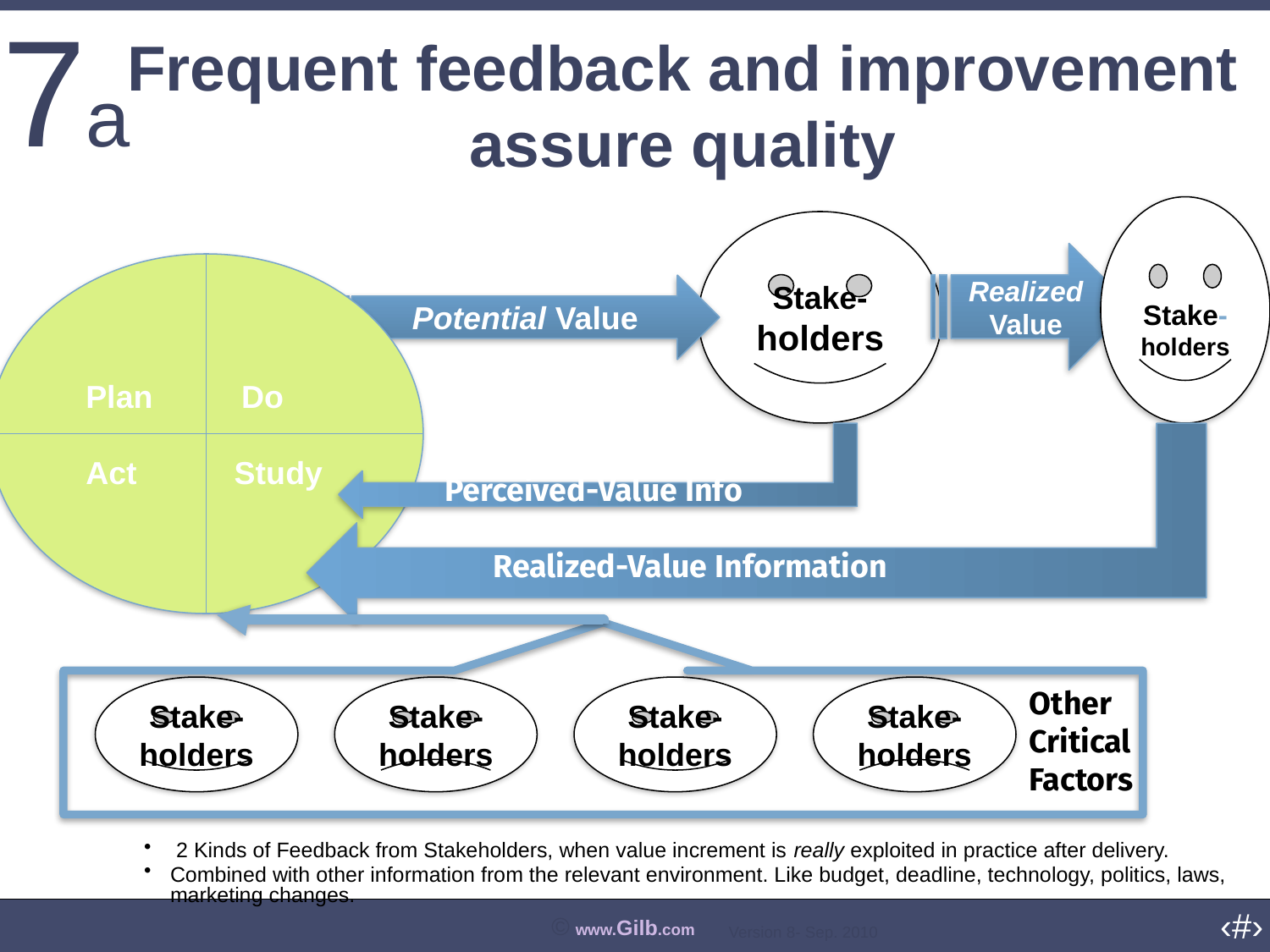

7a
# Frequent feedback and improvement assure quality

Stake-holders

Stake-holders

Realized
Value

   Plan          Do

   Act           Study

Potential Value

Realized-Value Information

Perceived-Value Info

Stake-holders

Stake-holders

Stake-holders

Stake-holders

Other
Critical
Factors
 2 Kinds of Feedback from Stakeholders, when value increment is really exploited in practice after delivery.
Combined with other information from the relevant environment. Like budget, deadline, technology, politics, laws, marketing changes.
124